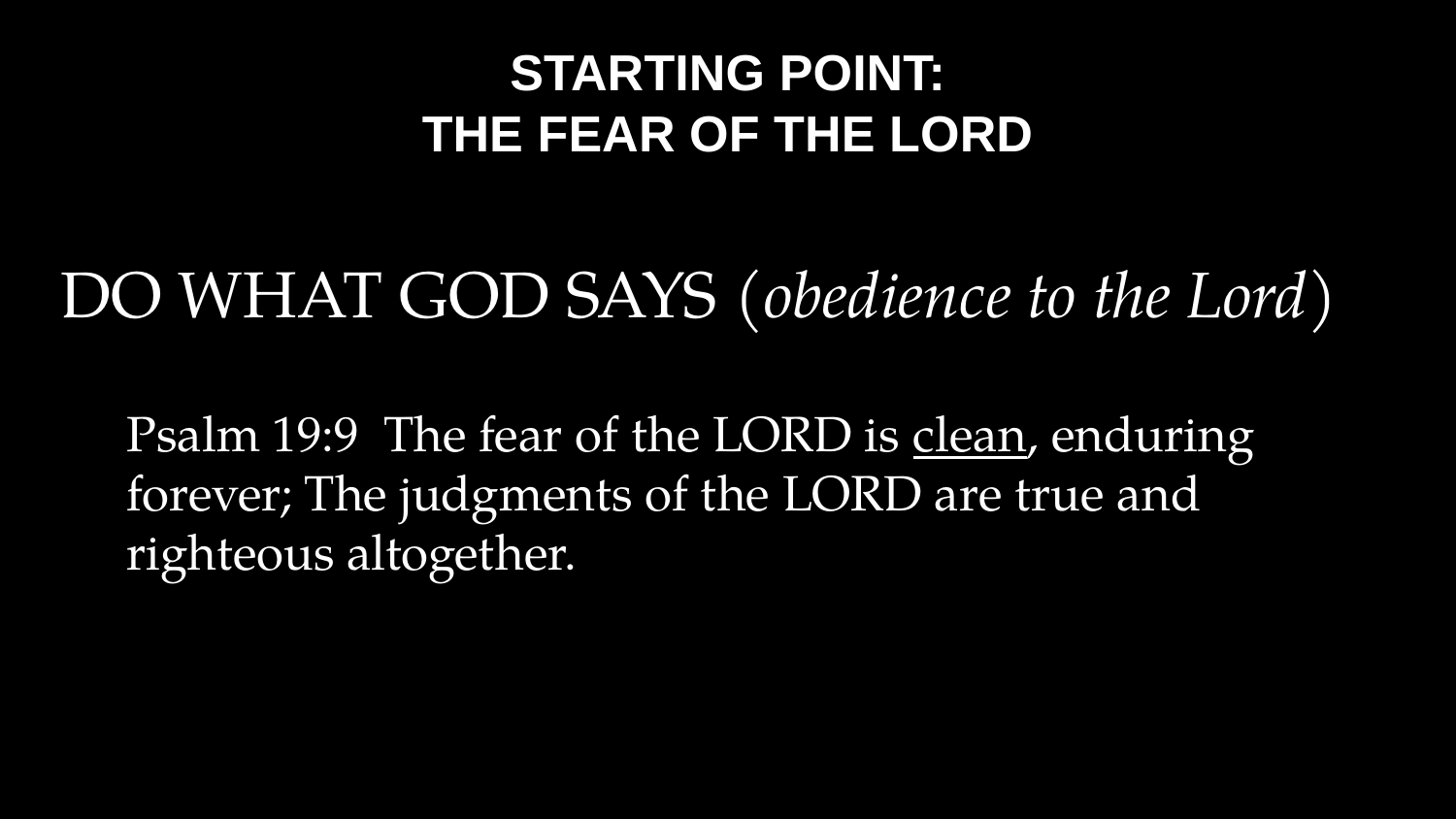

# STARTING POINT: THE FEAR OF THE LORD

DO WHAT GOD SAYS (obedience to the Lord)

	Psalm 19:9  The fear of the LORD is clean, enduring forever; The judgments of the LORD are true and righteous altogether.